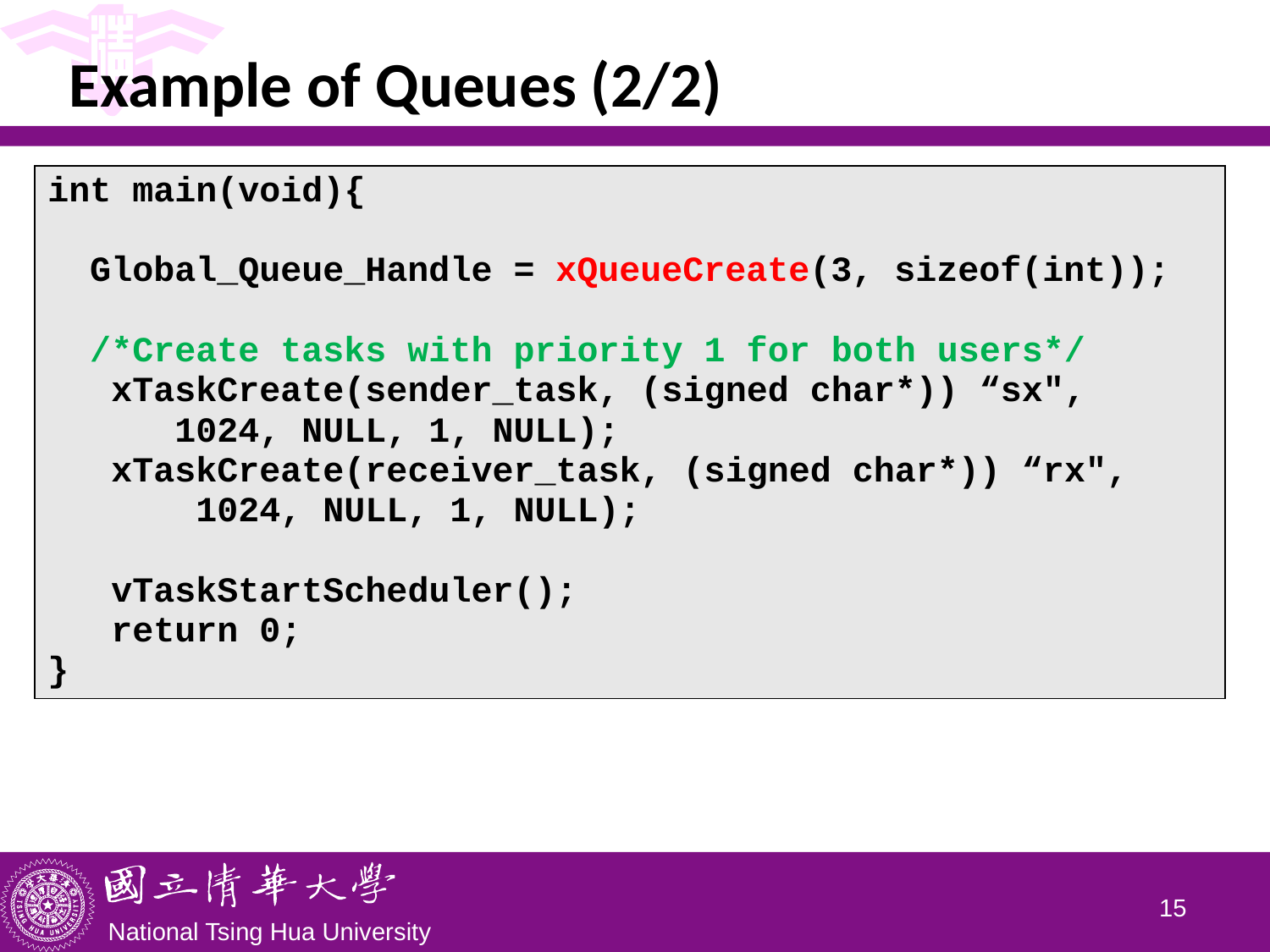

# Example of Queues (2/2)
| int main(void){ Global\_Queue\_Handle = xQueueCreate(3, sizeof(int)); /\*Create tasks with priority 1 for both users\*/ xTaskCreate(sender\_task, (signed char\*)) “sx", 1024, NULL, 1, NULL); xTaskCreate(receiver\_task, (signed char\*)) “rx", 1024, NULL, 1, NULL); vTaskStartScheduler(); return 0; } |
| --- |
15